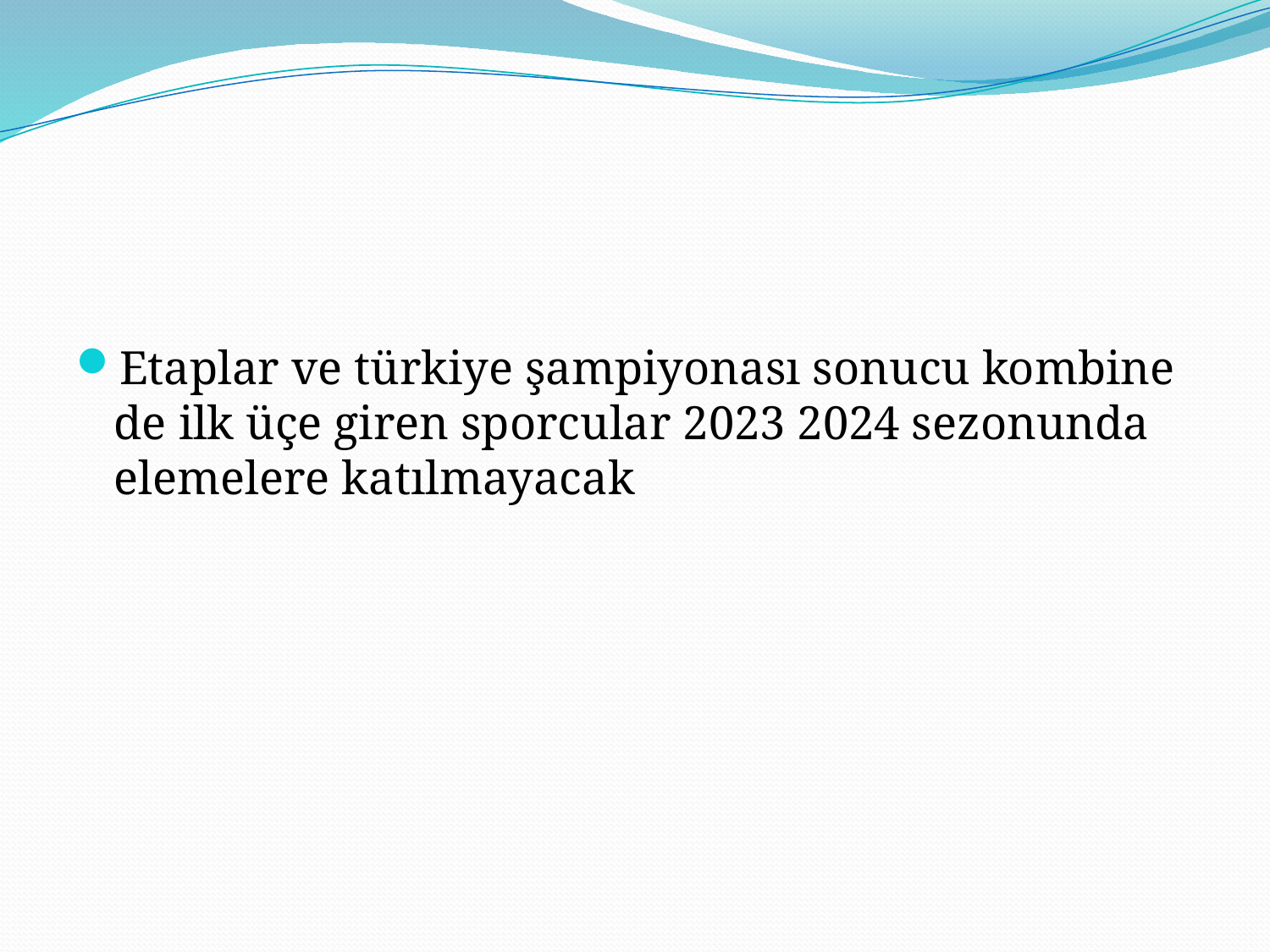

#

Etaplar ve türkiye şampiyonası sonucu kombine de ilk üçe giren sporcular 2023 2024 sezonunda elemelere katılmayacak